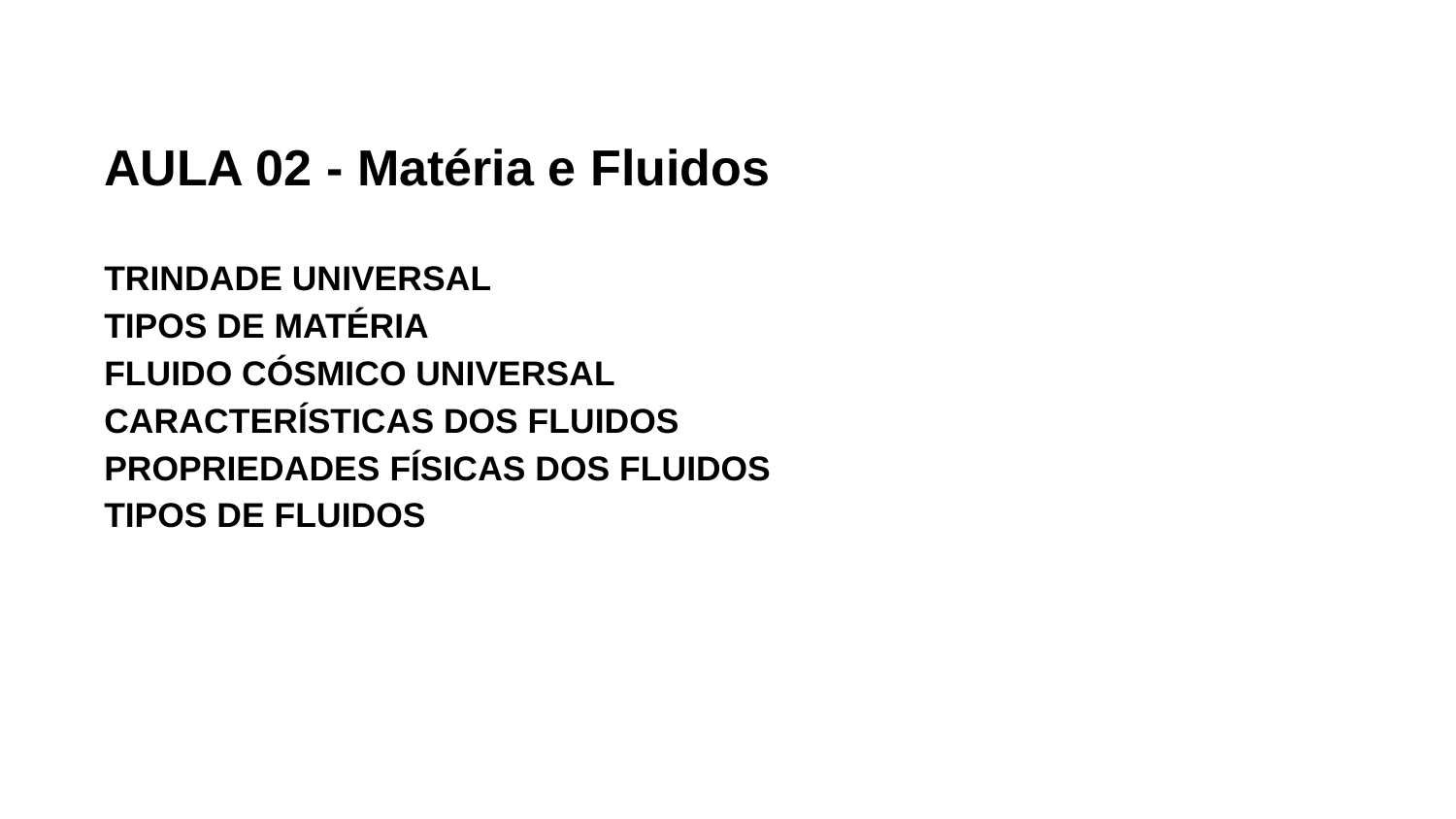

AULA 02 - Matéria e Fluidos
TRINDADE UNIVERSAL
TIPOS DE MATÉRIA
FLUIDO CÓSMICO UNIVERSAL
CARACTERÍSTICAS DOS FLUIDOS
PROPRIEDADES FÍSICAS DOS FLUIDOS
TIPOS DE FLUIDOS